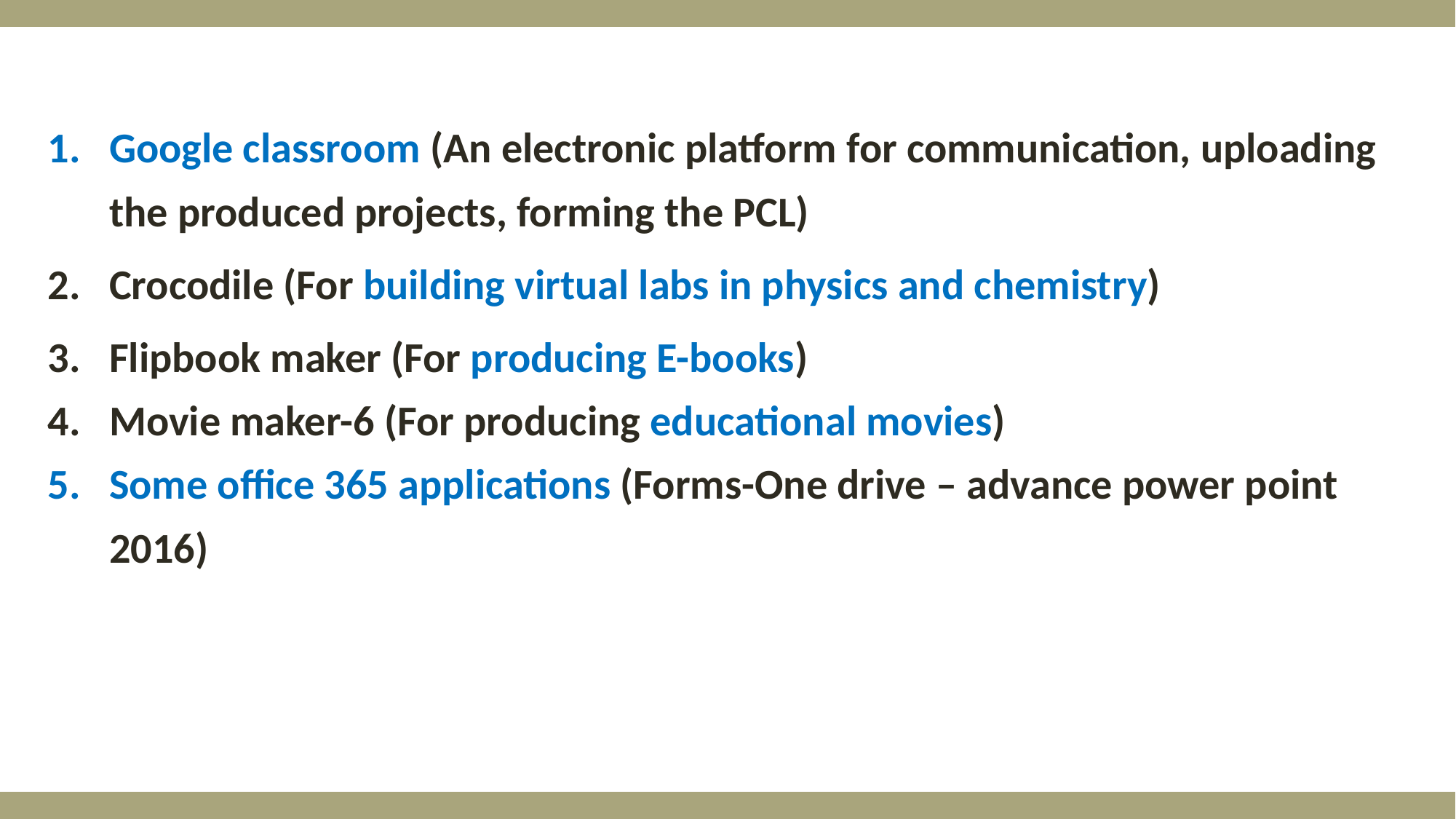

| Google classroom (An electronic platform for communication, uploading the produced projects, forming the PCL) Crocodile (For building virtual labs in physics and chemistry) Flipbook maker (For producing E-books) Movie maker-6 (For producing educational movies) Some office 365 applications (Forms-One drive – advance power point 2016) |
| --- |